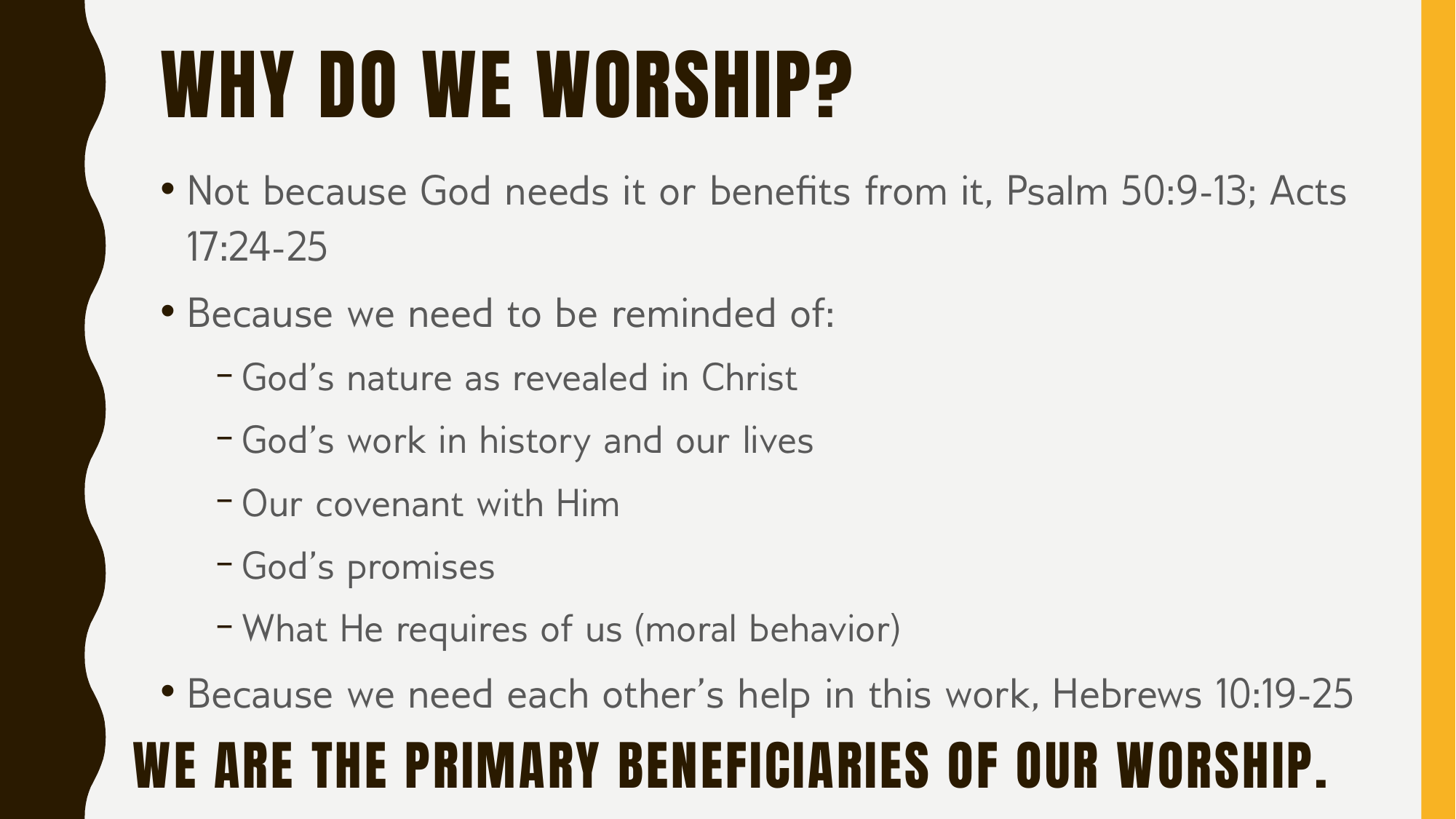

# Why do we worship?
Not because God needs it or benefits from it, Psalm 50:9-13; Acts 17:24-25
Because we need to be reminded of:
God’s nature as revealed in Christ
God’s work in history and our lives
Our covenant with Him
God’s promises
What He requires of us (moral behavior)
Because we need each other’s help in this work, Hebrews 10:19-25
We are the primary beneficiaries of our worship.